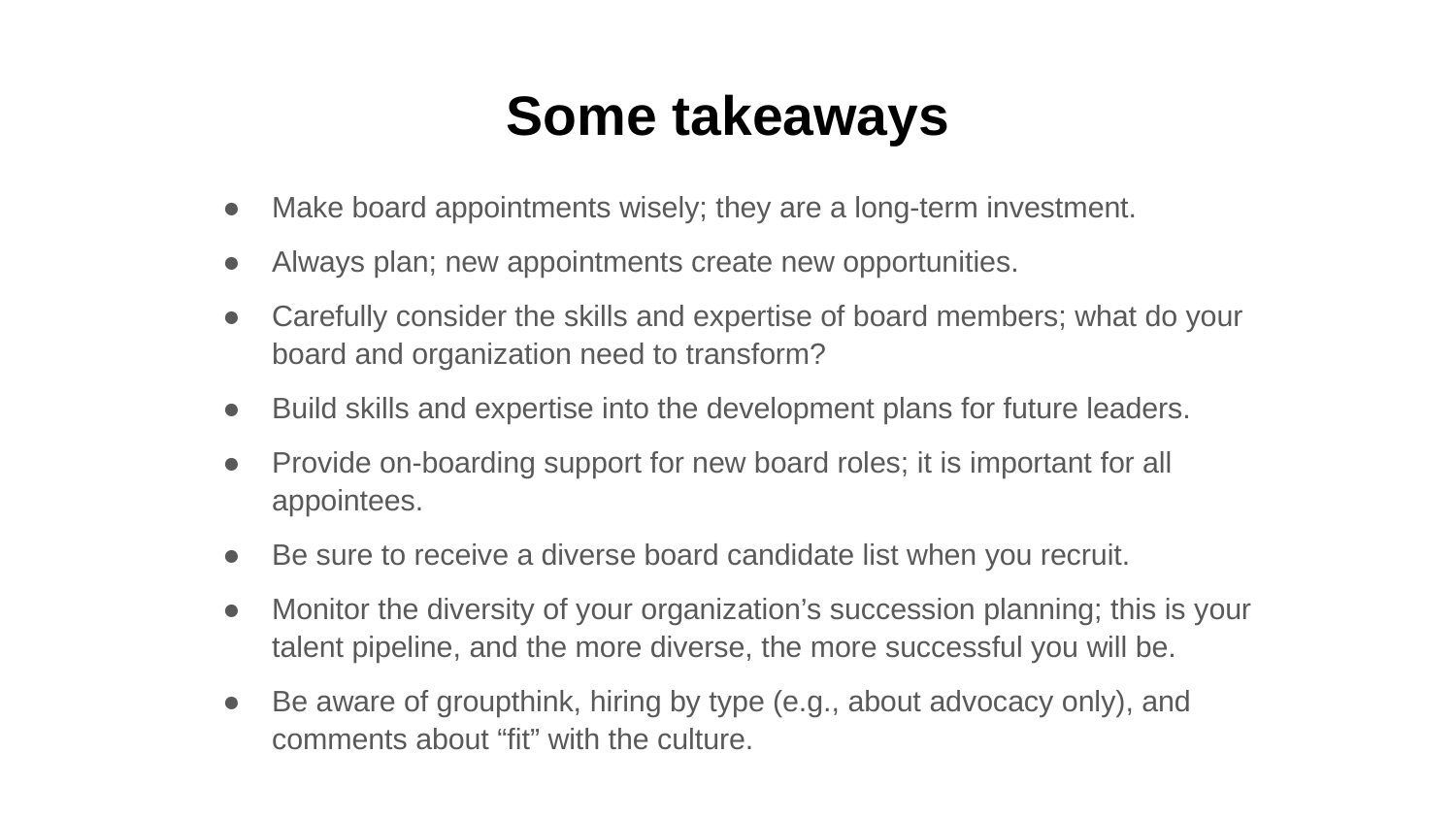

# Some takeaways
Make board appointments wisely; they are a long-term investment.
Always plan; new appointments create new opportunities.
Carefully consider the skills and expertise of board members; what do your board and organization need to transform?
Build skills and expertise into the development plans for future leaders.
Provide on-boarding support for new board roles; it is important for all appointees.
Be sure to receive a diverse board candidate list when you recruit.
Monitor the diversity of your organization’s succession planning; this is your talent pipeline, and the more diverse, the more successful you will be.
Be aware of groupthink, hiring by type (e.g., about advocacy only), and comments about “fit” with the culture.